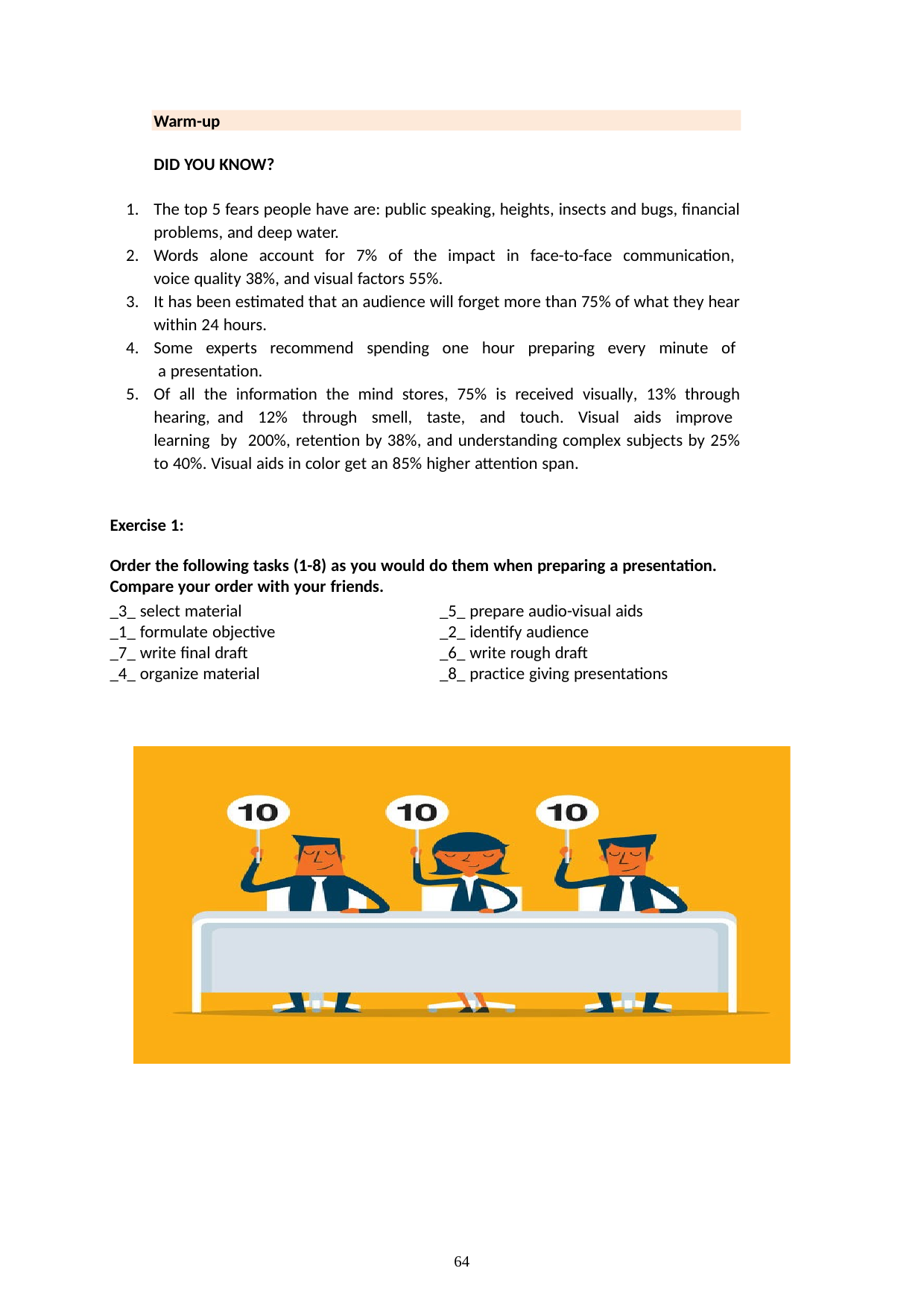

Warm-up
DID YOU KNOW?

The top 5 fears people have are: public speaking, heights, insects and bugs, financial problems, and deep water.
Words  alone  account  for  7%  of  the  impact  in  face-to-face  communication,  voice quality 38%, and visual factors 55%.
It has been estimated that an audience will forget more than 75% of what they hear within 24 hours.
Some   experts   recommend   spending   one   hour   preparing   every   minute   of   a presentation.
Of all the information the mind stores, 75% is received visually, 13% through hearing, and  12%  through  smell,  taste,  and  touch.  Visual  aids  improve  learning  by  200%, retention by 38%, and understanding complex subjects by 25% to 40%. Visual aids in color get an 85% higher attention span.

Exercise 1:

Order the following tasks (1-8) as you would do them when preparing a presentation. Compare your order with your friends.
_3_ select material
_1_ formulate objective
_7_ write final draft
_4_ organize material
_5_ prepare audio-visual aids
_2_ identify audience
_6_ write rough draft
_8_ practice giving presentations

64